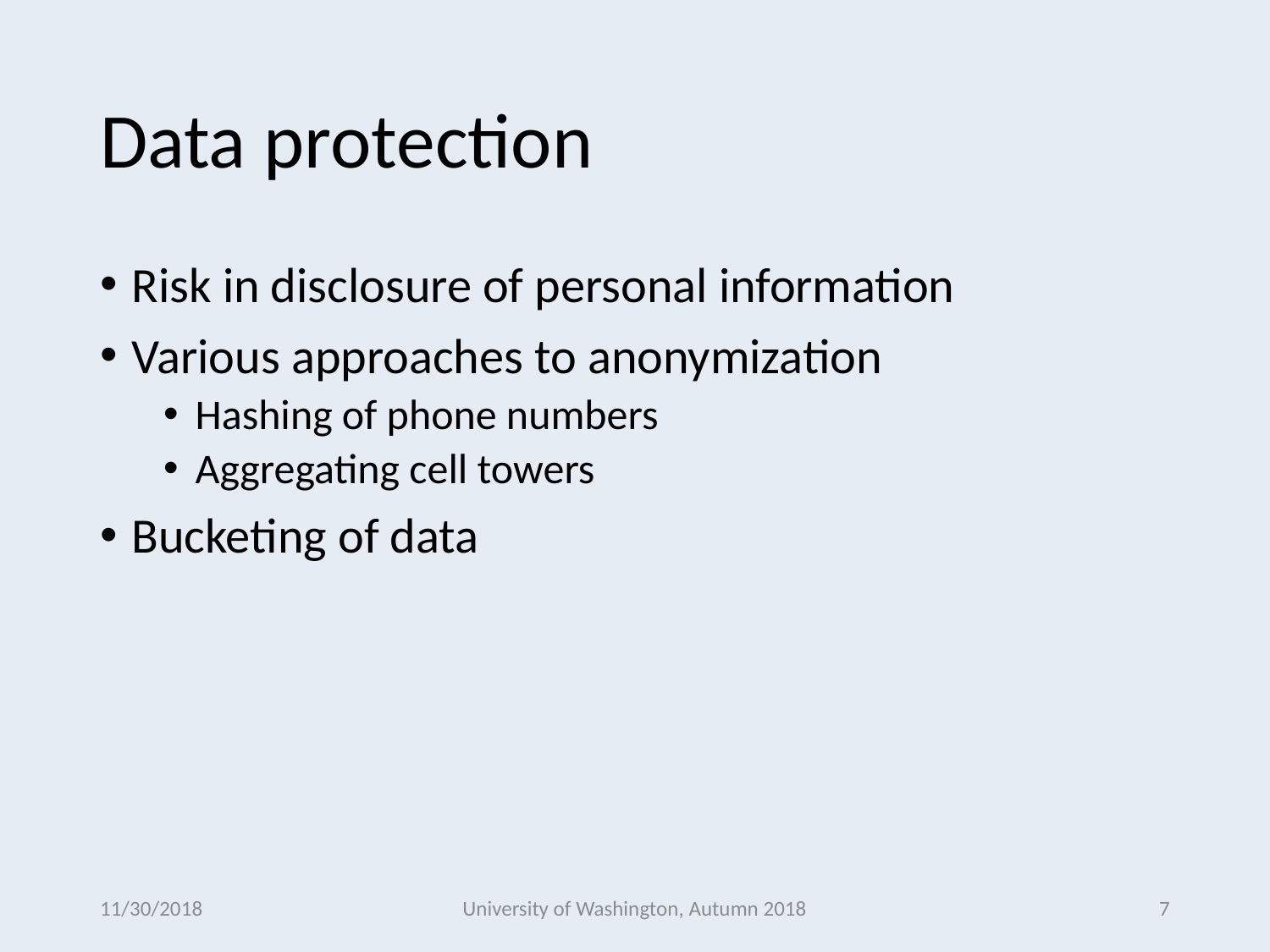

# Data protection
Risk in disclosure of personal information
Various approaches to anonymization
Hashing of phone numbers
Aggregating cell towers
Bucketing of data

11/30/2018
University of Washington, Autumn 2018
7